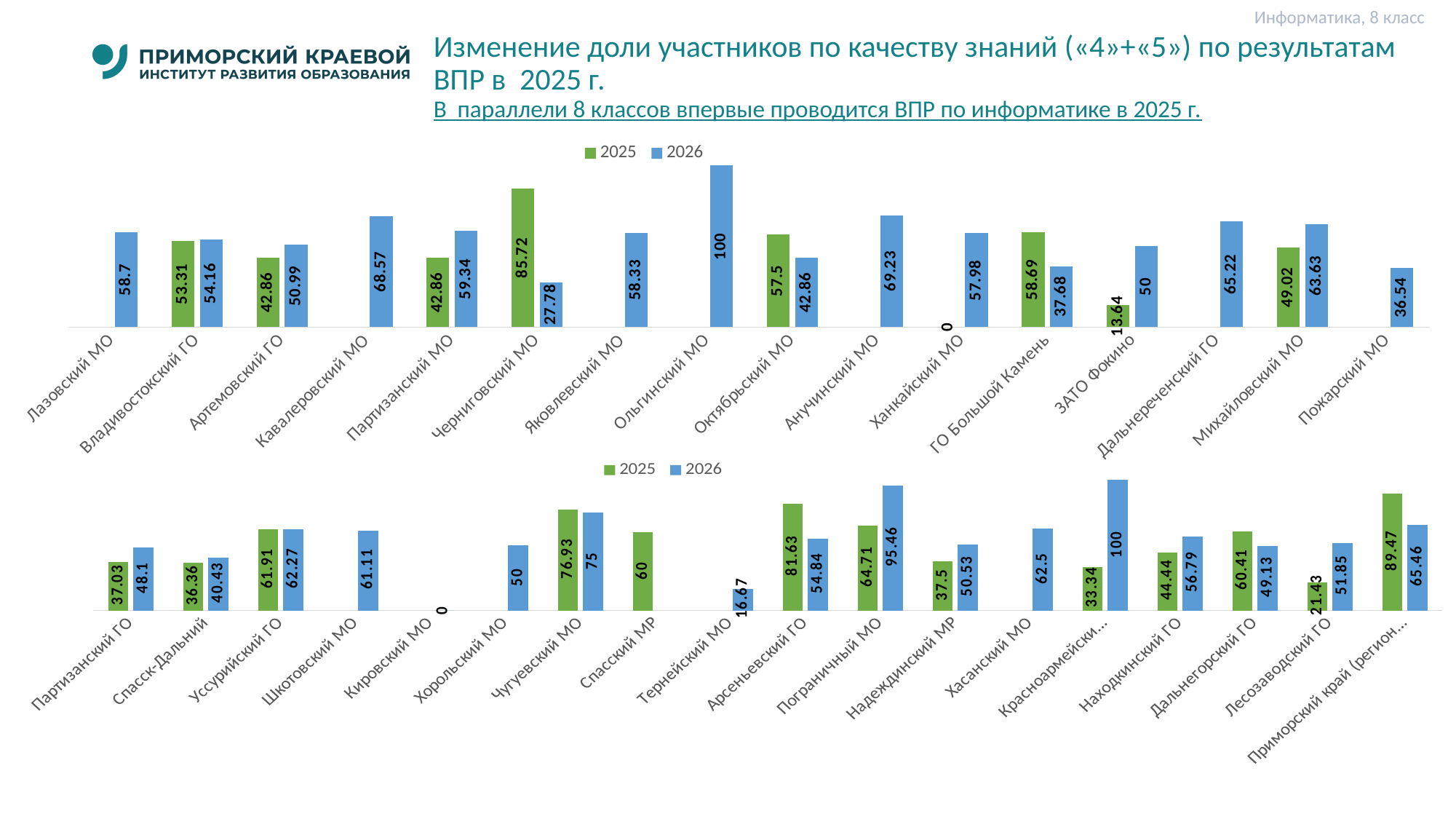

Информатика, 8 класс
# Изменение доли участников по качеству знаний («4»+«5») по результатам ВПР в  2025 г. В  параллели 8 классов впервые проводится ВПР по информатике в 2025 г.

### Chart

| Category | 2025 | 2026 |
|---|---|---|
| Лазовский МО | None | 58.699999999999996 |
| Владивостокский ГО | 53.31 | 54.16 |
| Артемовский ГО | 42.86 | 50.989999999999995 |
| Кавалеровский МО | None | 68.57 |
| Партизанский МО | 42.86 | 59.339999999999996 |
| Черниговский МО | 85.72 | 27.78 |
| Яковлевский МО | None | 58.33 |
| Ольгинский МО | None | 100.0 |
| Октябрьский МО | 57.5 | 42.86 |
| Анучинский МО | None | 69.22999999999999 |
| Ханкайский МО | 0.0 | 57.980000000000004 |
| ГО Большой Камень | 58.69 | 37.68 |
| ЗАТО Фокино | 13.64 | 50.0 |
| Дальнереченский ГО | None | 65.22 |
| Михайловский МО | 49.019999999999996 | 63.629999999999995 |
| Пожарский МО | None | 36.54 |

### Chart

| Category | 2025 | 2026 |
|---|---|---|
| Партизанский ГО | 37.03 | 48.1 |
| Спасск-Дальний | 36.36 | 40.43 |
| Уссурийский ГО | 61.91 | 62.27 |
| Шкотовский МО | None | 61.11 |
| Кировский МО | None | 0.0 |
| Хорольский МО | None | 50.0 |
| Чугуевский МО | 76.93 | 75.0 |
| Спасский МР | 60.0 | None |
| Тернейский МО | None | 16.67 |
| Арсеньевский ГО | 81.63 | 54.839999999999996 |
| Пограничный МО | 64.71 | 95.46000000000001 |
| Надеждинский МР | 37.5 | 50.53 |
| Хасанский МО | None | 62.5 |
| Красноармейский МО | 33.339999999999996 | 100.0 |
| Находкинский ГО | 44.44 | 56.79 |
| Дальнегорский ГО | 60.41 | 49.129999999999995 |
| Лесозаводский ГО | 21.43 | 51.85 |
| Приморский край (региональное подчинение) | 89.47 | 65.46 |